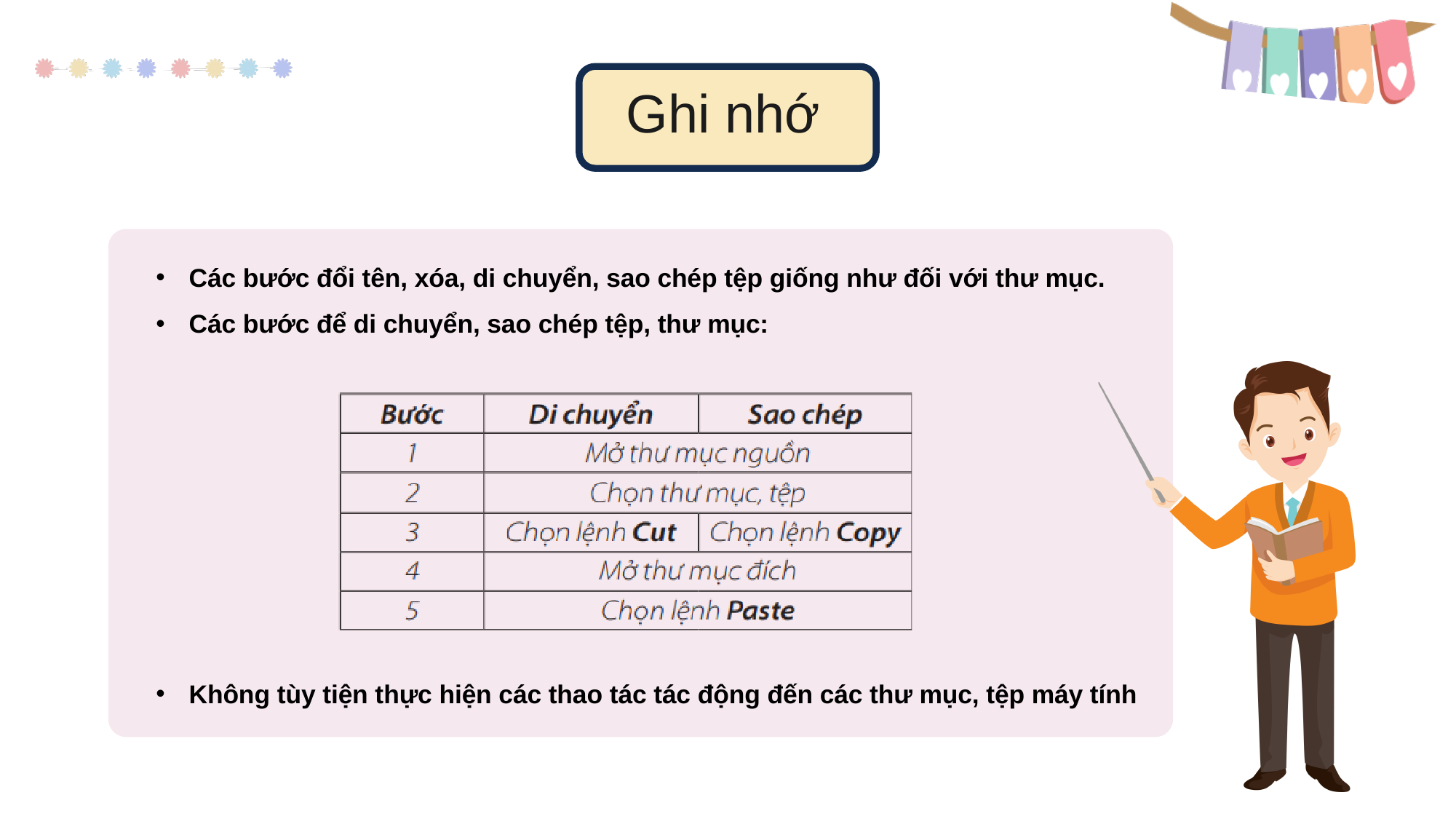

Ghi nhớ

Các bước đổi tên, xóa, di chuyển, sao chép tệp giống như đối với thư mục.
Các bước để di chuyển, sao chép tệp, thư mục:

Không tùy tiện thực hiện các thao tác tác động đến các thư mục, tệp máy tính